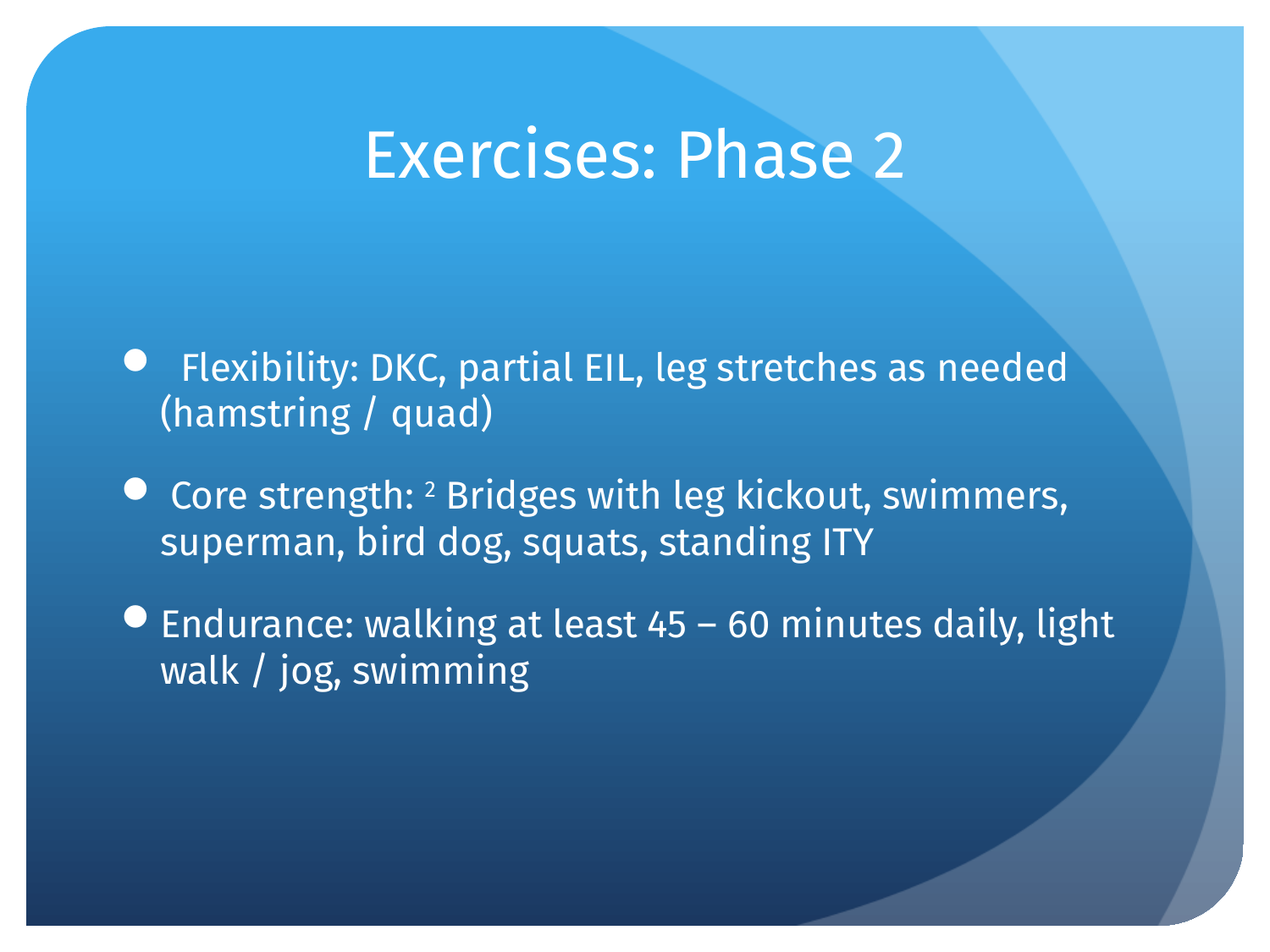

# Exercises: Phase 2

  Flexibility: DKC, partial EIL, leg stretches as needed (hamstring / quad)
 Core strength: 2 Bridges with leg kickout, swimmers,  superman, bird dog, squats, standing ITY
Endurance: walking at least 45 – 60 minutes daily, light walk / jog, swimming